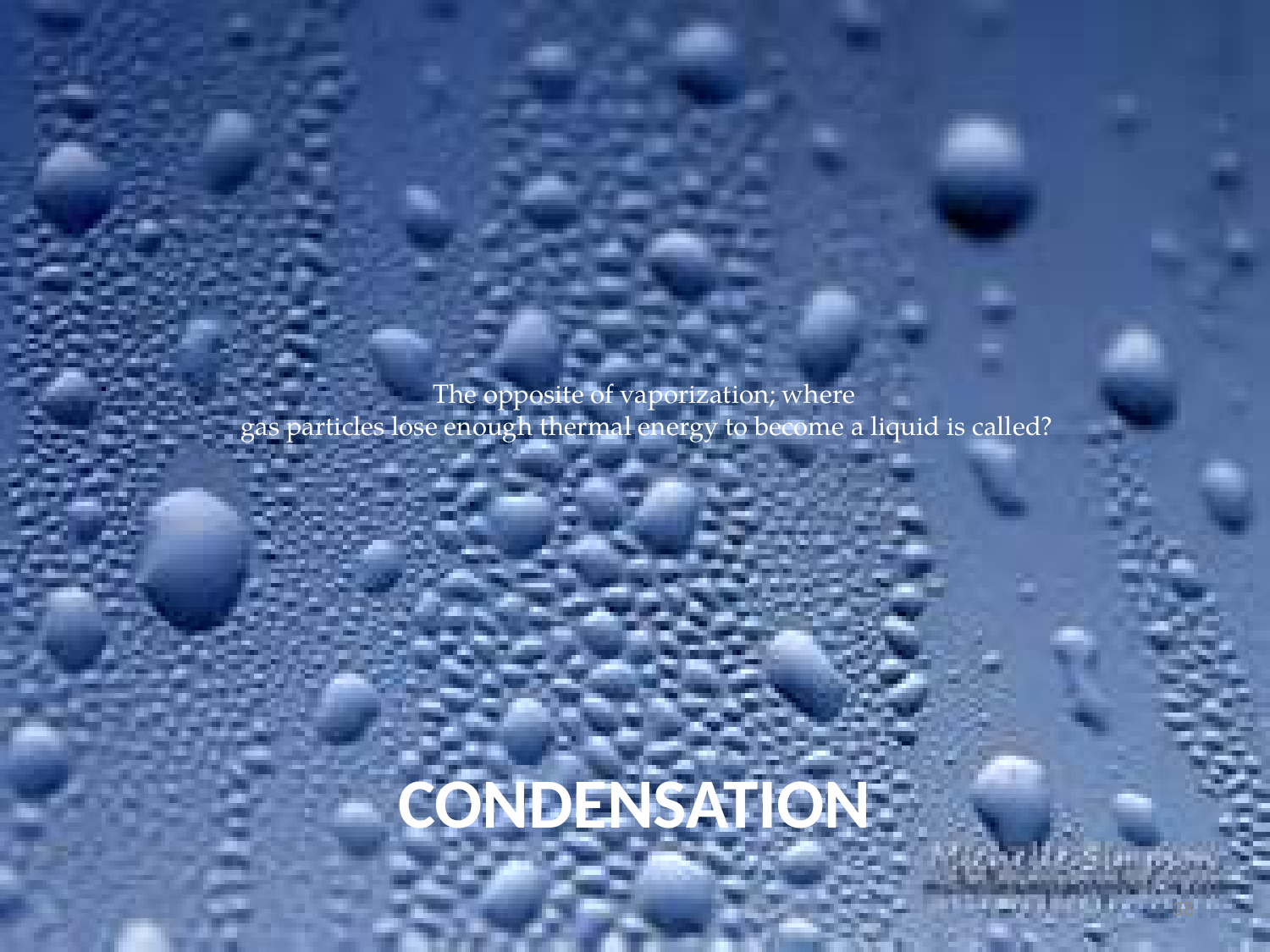

# The opposite of vaporization; where gas particles lose enough thermal energy to become a liquid is called?
CONDENSATION
38